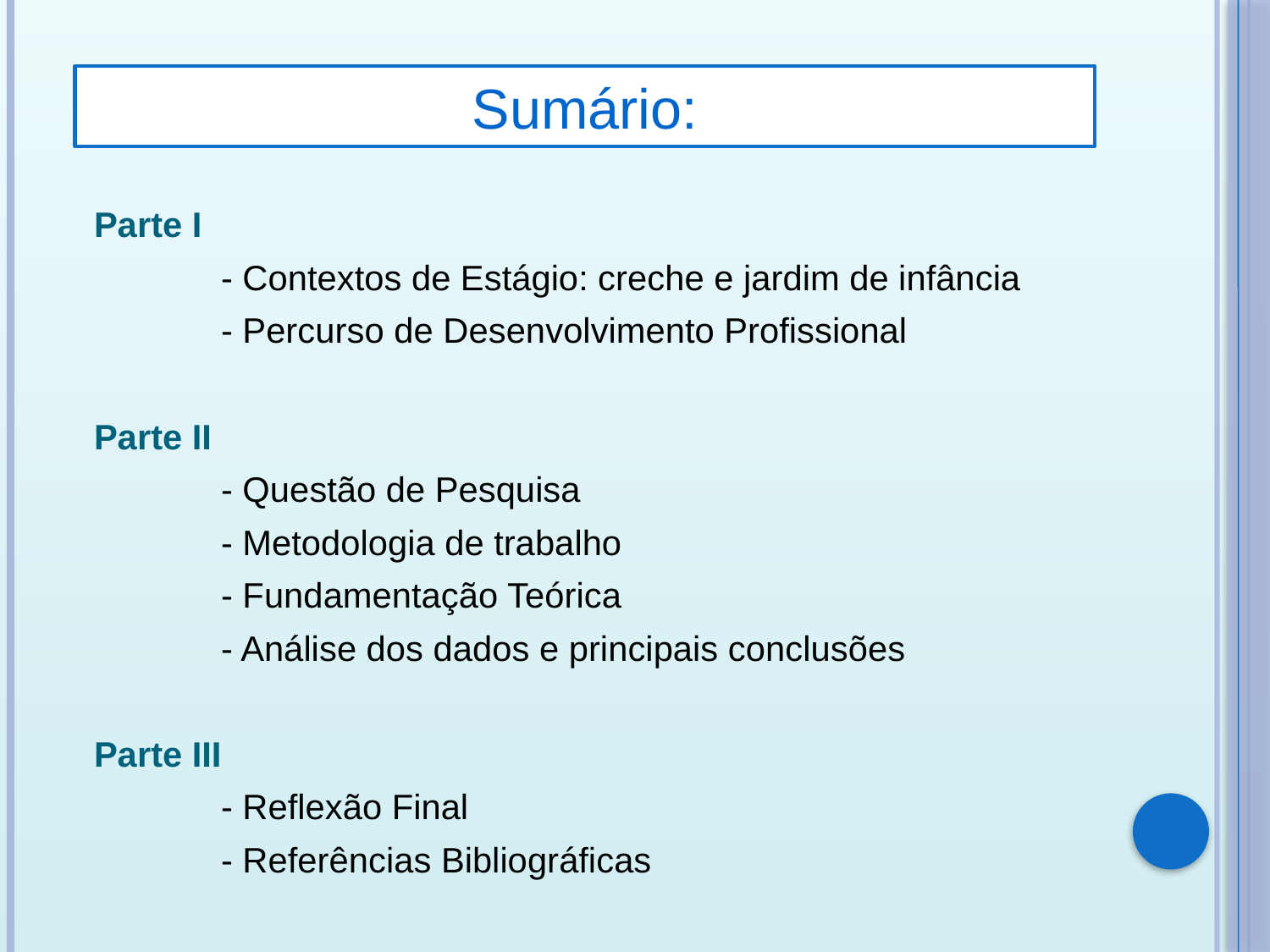

Sumário:
Parte I
	- Contextos de Estágio: creche e jardim de infância
	- Percurso de Desenvolvimento Profissional

Parte II
	- Questão de Pesquisa
	- Metodologia de trabalho
	- Fundamentação Teórica
	- Análise dos dados e principais conclusões

Parte III
	- Reflexão Final
	- Referências Bibliográficas